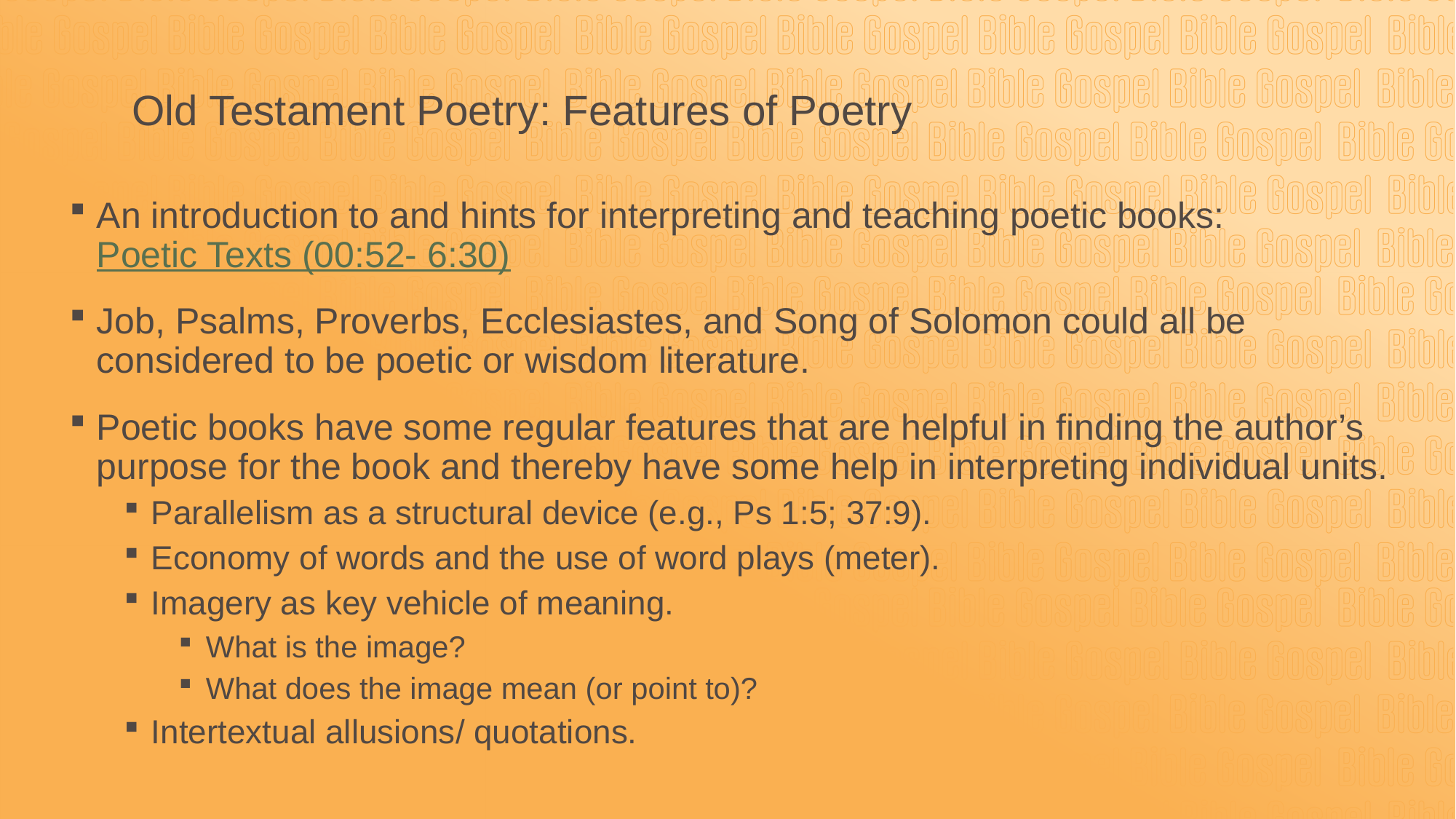

# Old Testament Poetry: Features of Poetry
An introduction to and hints for interpreting and teaching poetic books:  Poetic Texts (00:52- 6:30)
Job, Psalms, Proverbs, Ecclesiastes, and Song of Solomon could all be considered to be poetic or wisdom literature.
Poetic books have some regular features that are helpful in finding the author’s purpose for the book and thereby have some help in interpreting individual units.
Parallelism as a structural device (e.g., Ps 1:5; 37:9).
Economy of words and the use of word plays (meter).
Imagery as key vehicle of meaning.
What is the image?
What does the image mean (or point to)?
Intertextual allusions/ quotations.